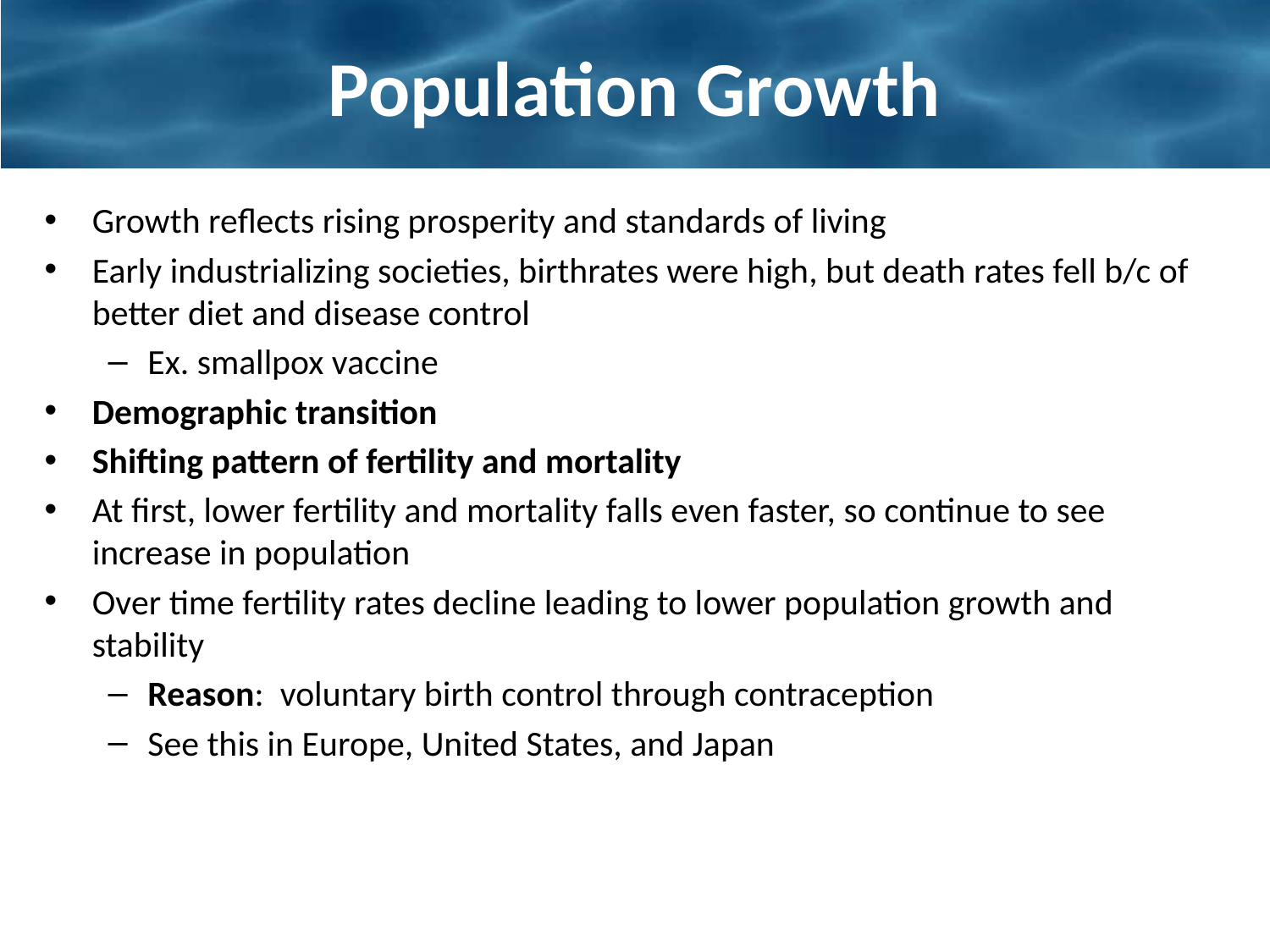

# Population Growth
Growth reflects rising prosperity and standards of living
Early industrializing societies, birthrates were high, but death rates fell b/c of better diet and disease control
Ex. smallpox vaccine
Demographic transition
Shifting pattern of fertility and mortality
At first, lower fertility and mortality falls even faster, so continue to see increase in population
Over time fertility rates decline leading to lower population growth and stability
Reason:  voluntary birth control through contraception
See this in Europe, United States, and Japan